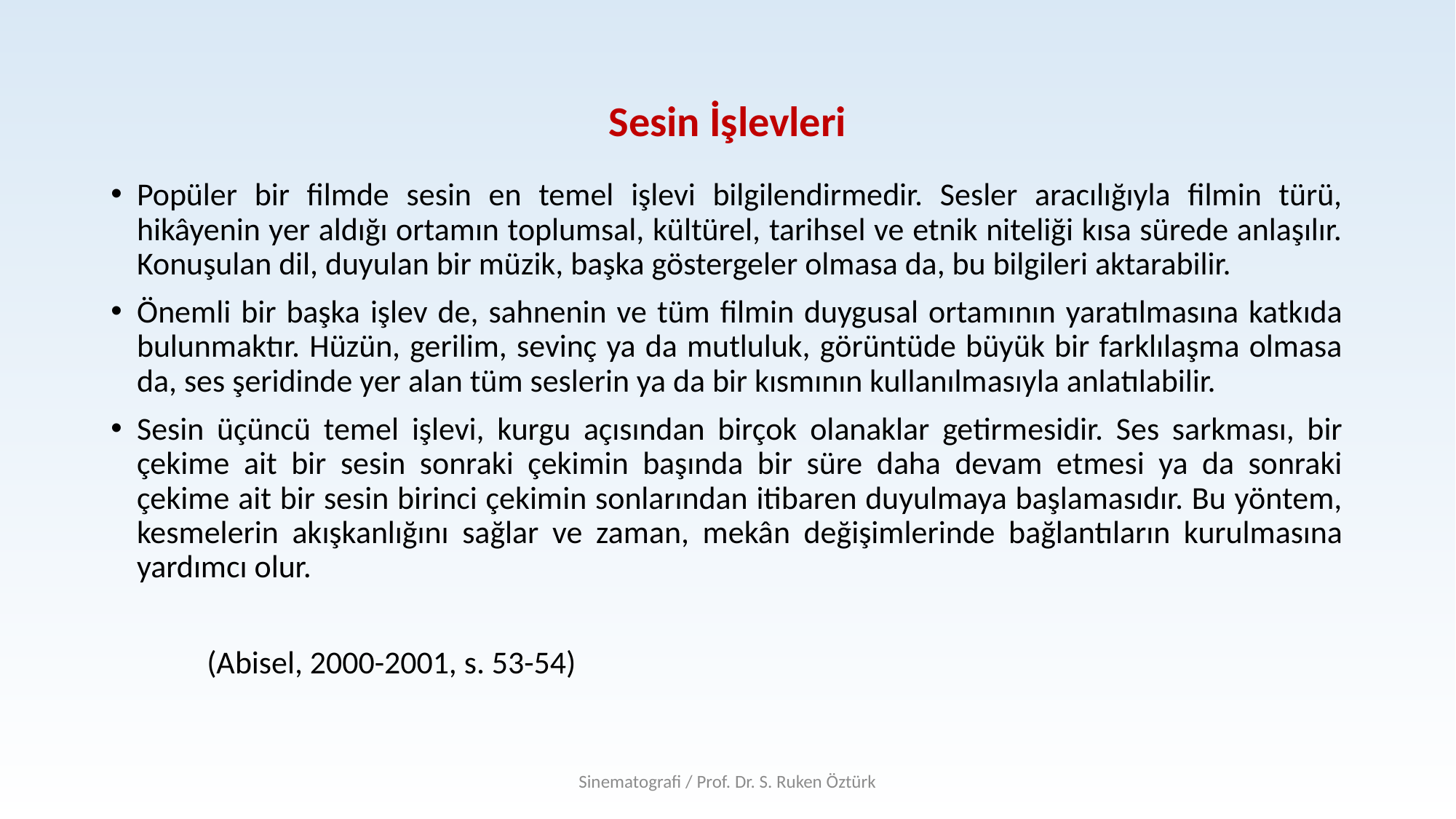

# Sesin İşlevleri
Popüler bir filmde sesin en temel işlevi bilgilendirmedir. Sesler aracılığıyla filmin türü, hikâyenin yer aldığı ortamın toplumsal, kültürel, tarihsel ve etnik niteliği kısa sürede anlaşılır. Konuşulan dil, duyulan bir müzik, başka göstergeler olmasa da, bu bilgileri aktarabilir.
Önemli bir başka işlev de, sahnenin ve tüm filmin duygusal ortamının yaratılmasına katkıda bulunmaktır. Hüzün, gerilim, sevinç ya da mutluluk, görüntüde büyük bir farklılaşma olmasa da, ses şeridinde yer alan tüm seslerin ya da bir kısmının kullanılmasıyla anlatılabilir.
Sesin üçüncü temel işlevi, kurgu açısından birçok olanaklar getirmesidir. Ses sarkması, bir çekime ait bir sesin sonraki çekimin başında bir süre daha devam etmesi ya da sonraki çekime ait bir sesin birinci çekimin sonlarından itibaren duyulmaya başlamasıdır. Bu yöntem, kesmelerin akışkanlığını sağlar ve zaman, mekân değişimlerinde bağlantıların kurulmasına yardımcı olur.

							(Abisel, 2000-2001, s. 53-54)
Sinematografi / Prof. Dr. S. Ruken Öztürk